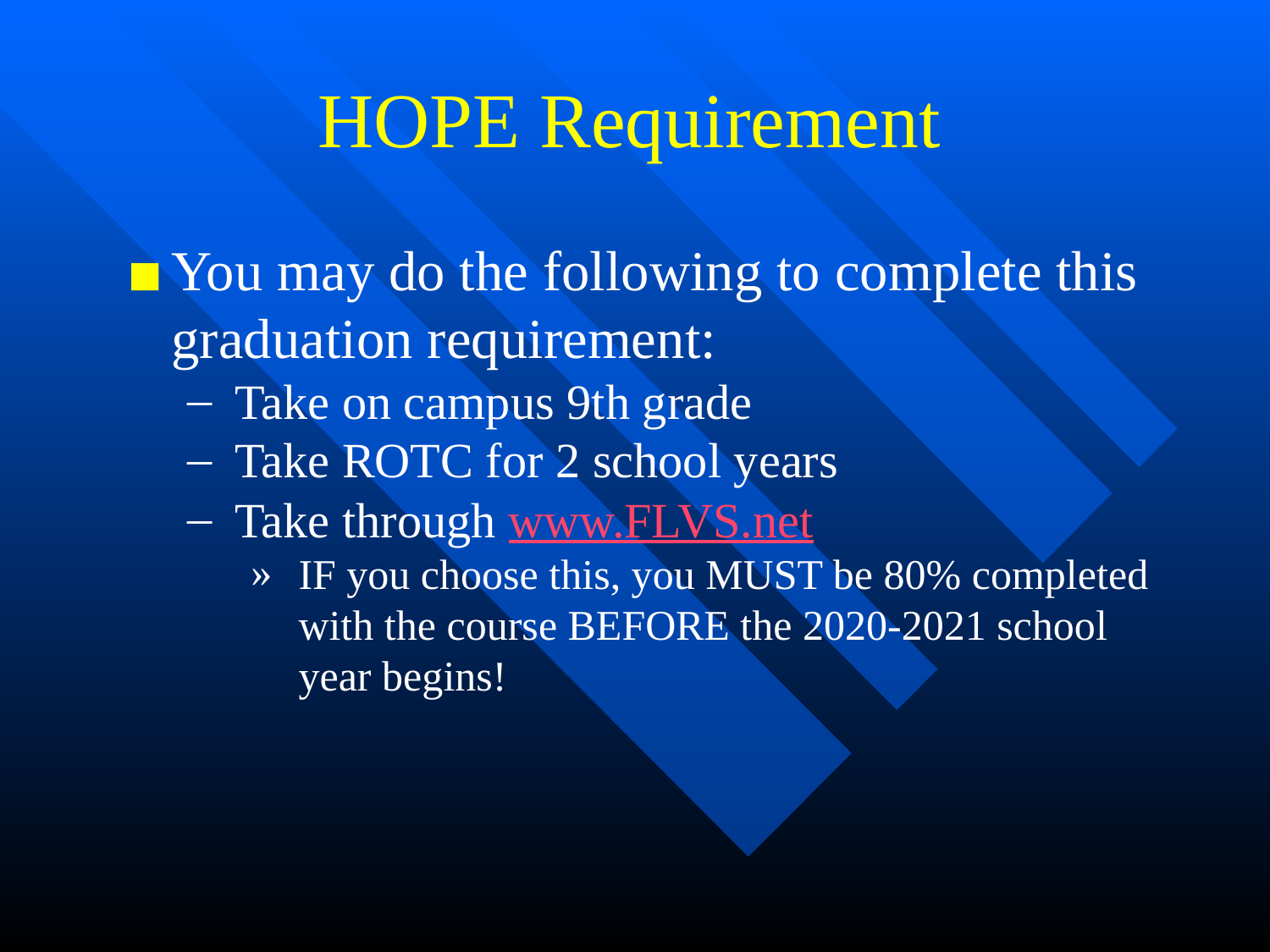

# HOPE Requirement
You may do the following to complete this graduation requirement:
Take on campus 9th grade
Take ROTC for 2 school years
Take through www.FLVS.net
IF you choose this, you MUST be 80% completed with the course BEFORE the 2020-2021 school year begins!